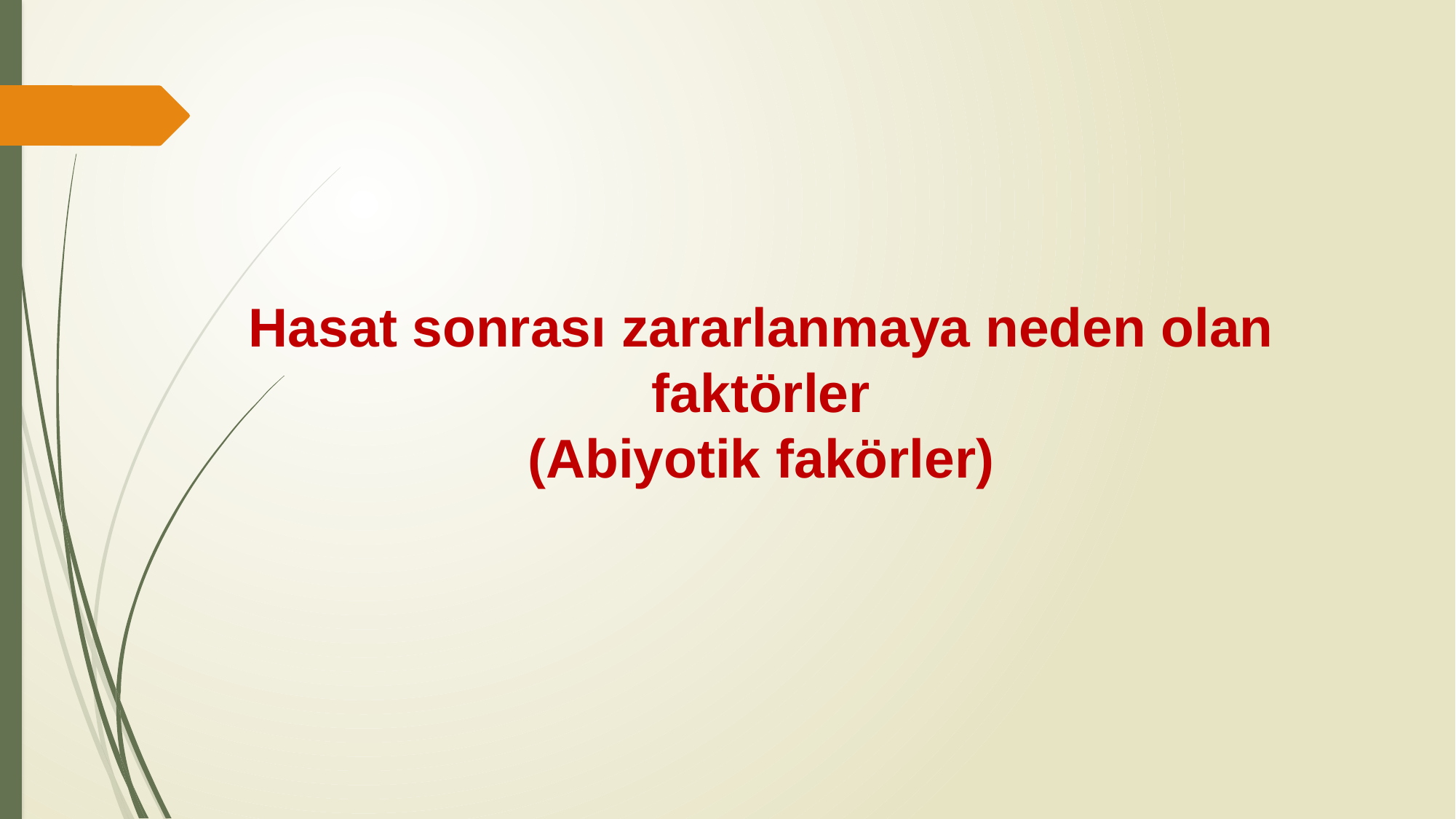

# Hasat sonrası zararlanmaya neden olan faktörler (Abiyotik fakörler)